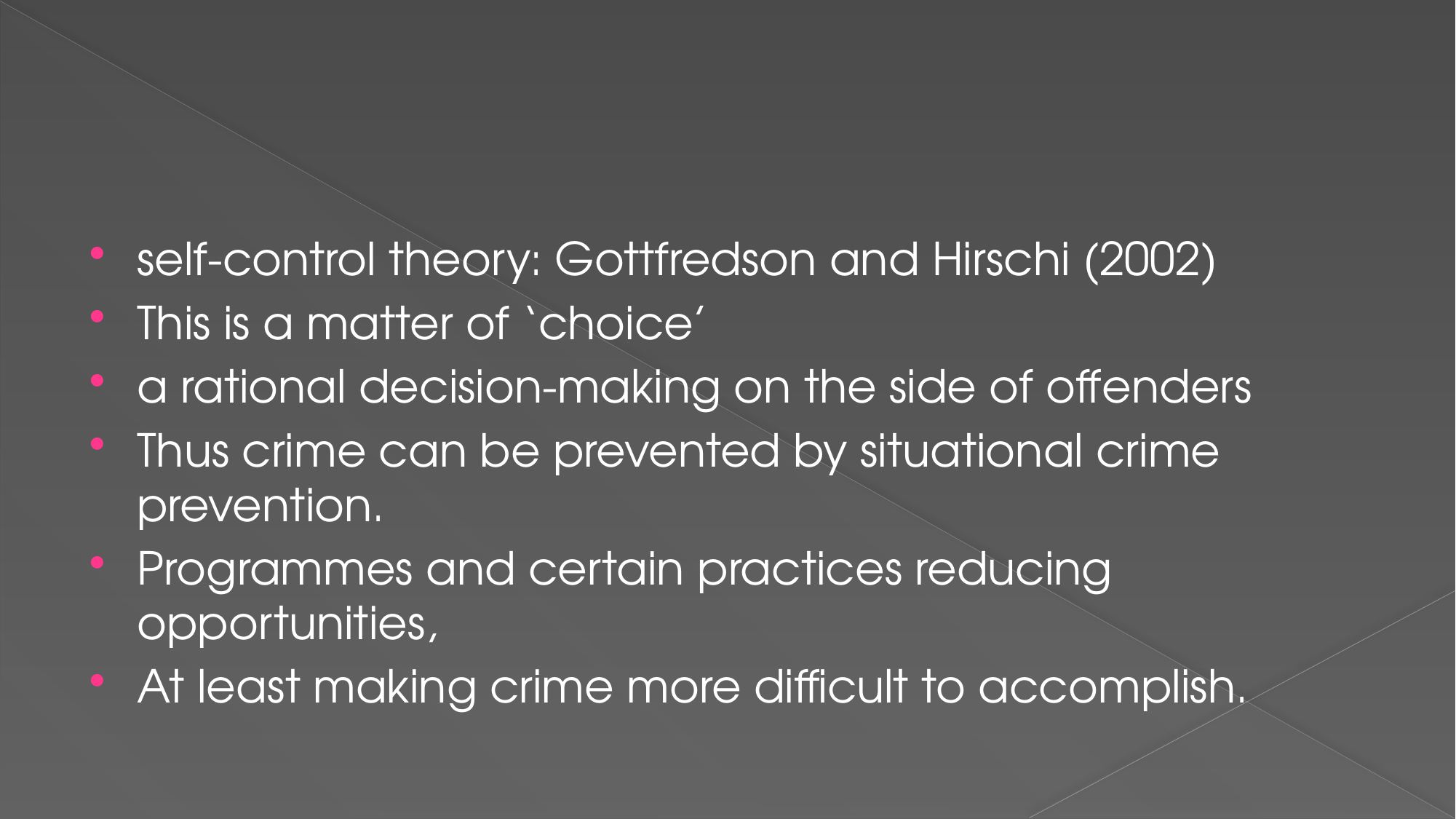

#
self-control theory: Gottfredson and Hirschi (2002)
This is a matter of ‘choice’
a rational decision-making on the side of offenders
Thus crime can be prevented by situational crime prevention.
Programmes and certain practices reducing opportunities,
At least making crime more difficult to accomplish.